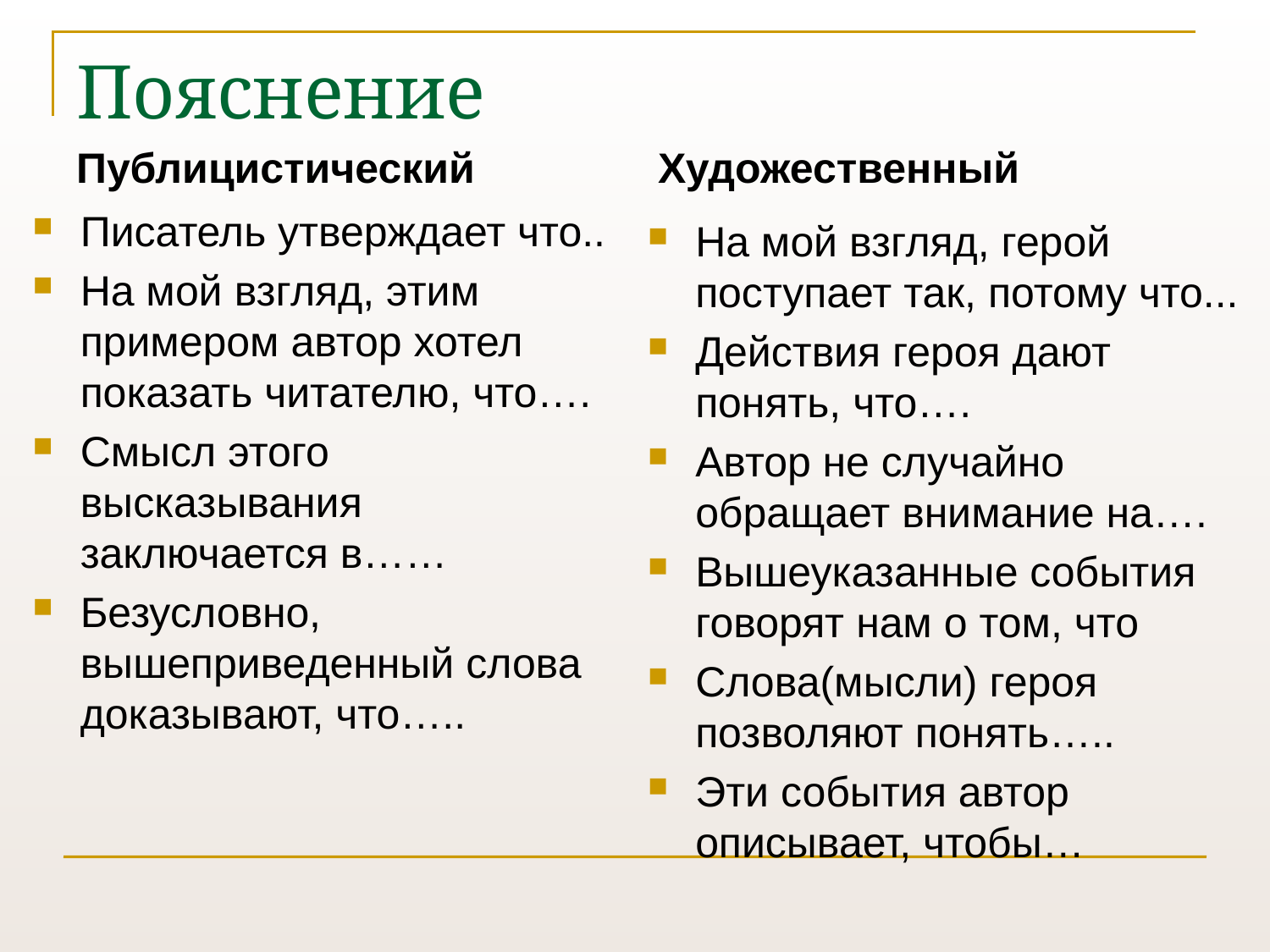

# Пояснение
Художественный
Публицистический
Писатель утверждает что..
На мой взгляд, этим примером автор хотел показать читателю, что….
Смысл этого высказывания заключается в……
Безусловно, вышеприведенный слова доказывают, что…..
На мой взгляд, герой поступает так, потому что...
Действия героя дают понять, что….
Автор не случайно обращает внимание на….
Вышеуказанные события говорят нам о том, что
Слова(мысли) героя позволяют понять…..
Эти события автор описывает, чтобы…